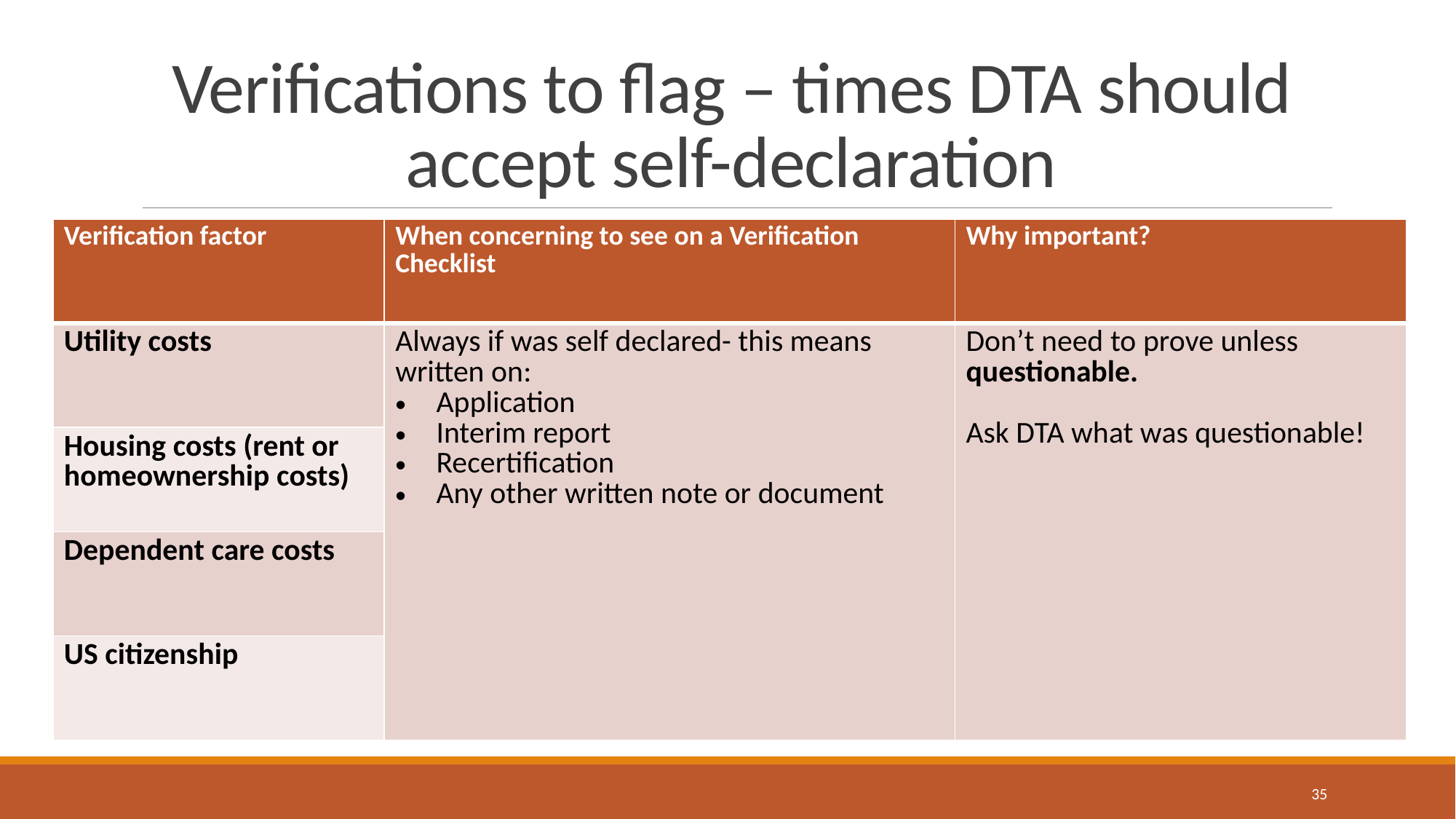

# Verifications to flag – times DTA should accept self-declaration
| Verification factor | When concerning to see on a Verification Checklist | Why important? |
| --- | --- | --- |
| Utility costs | Always if was self declared- this means written on: Application Interim report Recertification Any other written note or document | Don’t need to prove unless questionable. Ask DTA what was questionable! |
| Housing costs (rent or homeownership costs) |  |  |
| Dependent care costs |  |  |
| US citizenship |  |  |

35